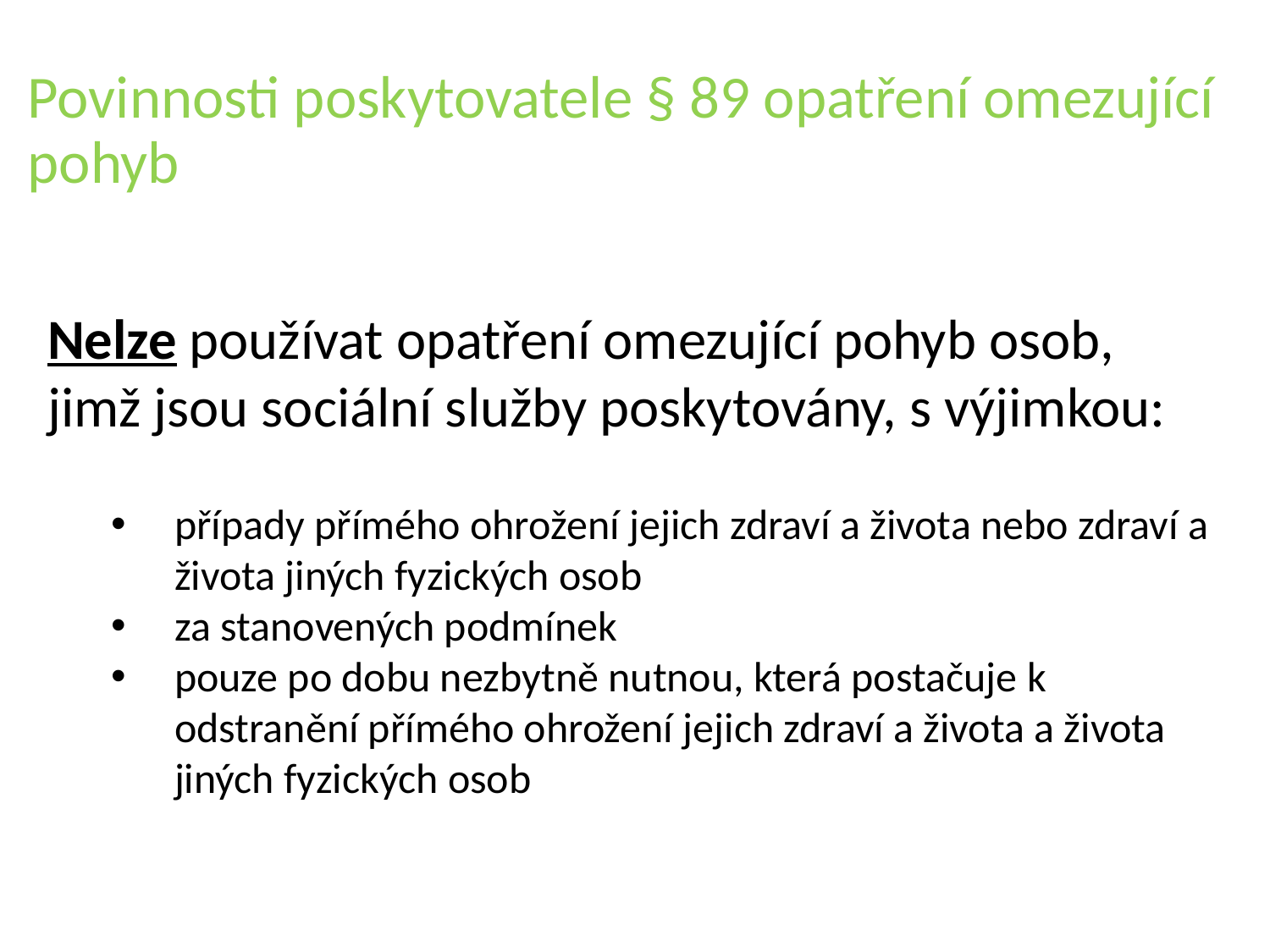

# Povinnosti poskytovatele § 89 opatření omezující pohyb

Nelze používat opatření omezující pohyb osob, jimž jsou sociální služby poskytovány, s výjimkou:

případy přímého ohrožení jejich zdraví a života nebo zdraví a života jiných fyzických osob
za stanovených podmínek
pouze po dobu nezbytně nutnou, která postačuje k odstranění přímého ohrožení jejich zdraví a života a života jiných fyzických osob